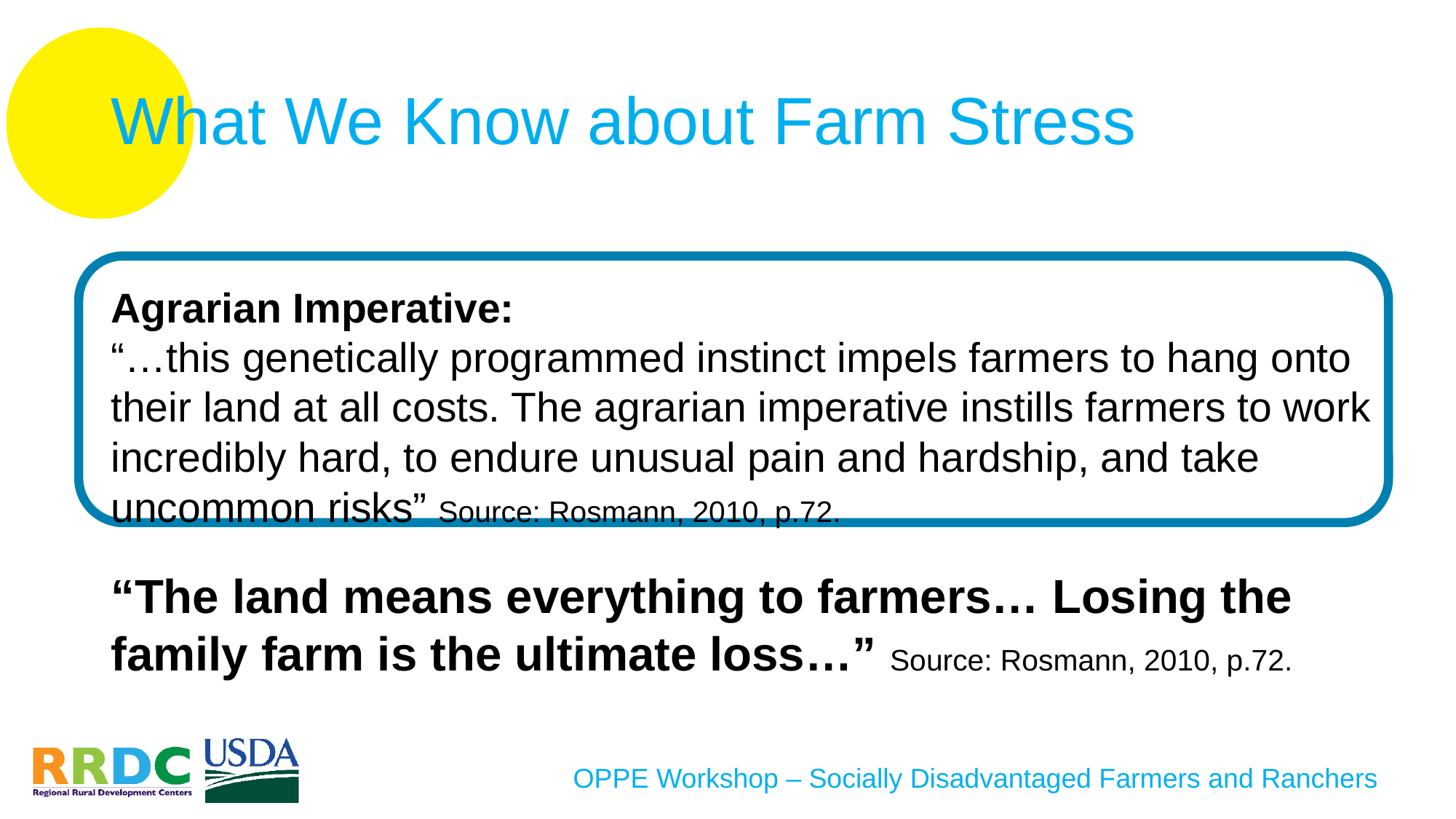

# What We Know about Farm Stress

Agrarian Imperative:
“…this genetically programmed instinct impels farmers to hang onto their land at all costs. The agrarian imperative instills farmers to work incredibly hard, to endure unusual pain and hardship, and take uncommon risks” Source: Rosmann, 2010, p.72.

“The land means everything to farmers… Losing the family farm is the ultimate loss…” Source: Rosmann, 2010, p.72.

OPPE Workshop – Socially Disadvantaged Farmers and Ranchers